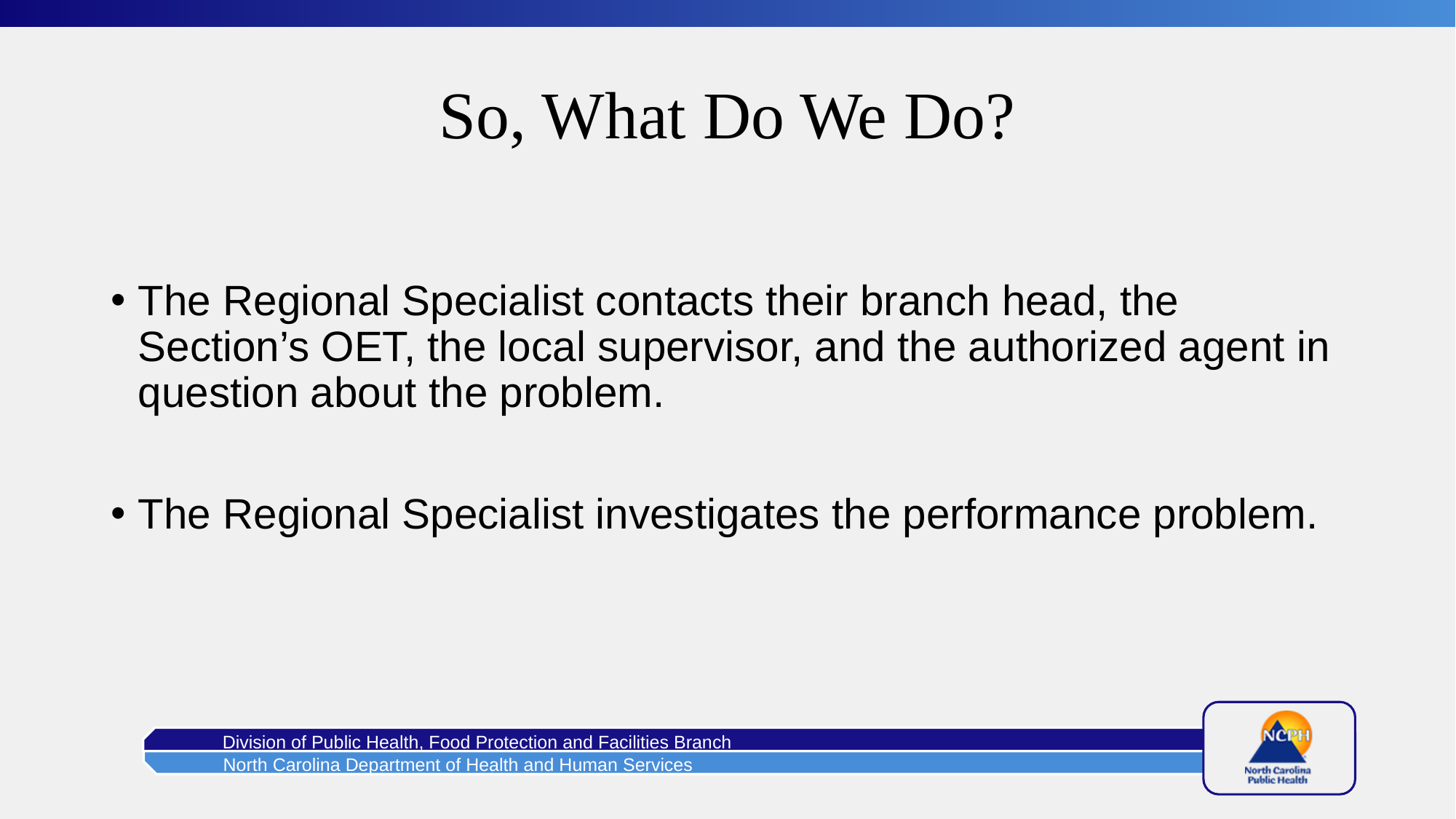

# So, What Do We Do?

The Regional Specialist contacts their branch head, the Section’s OET, the local supervisor, and the authorized agent in question about the problem.

The Regional Specialist investigates the performance problem.